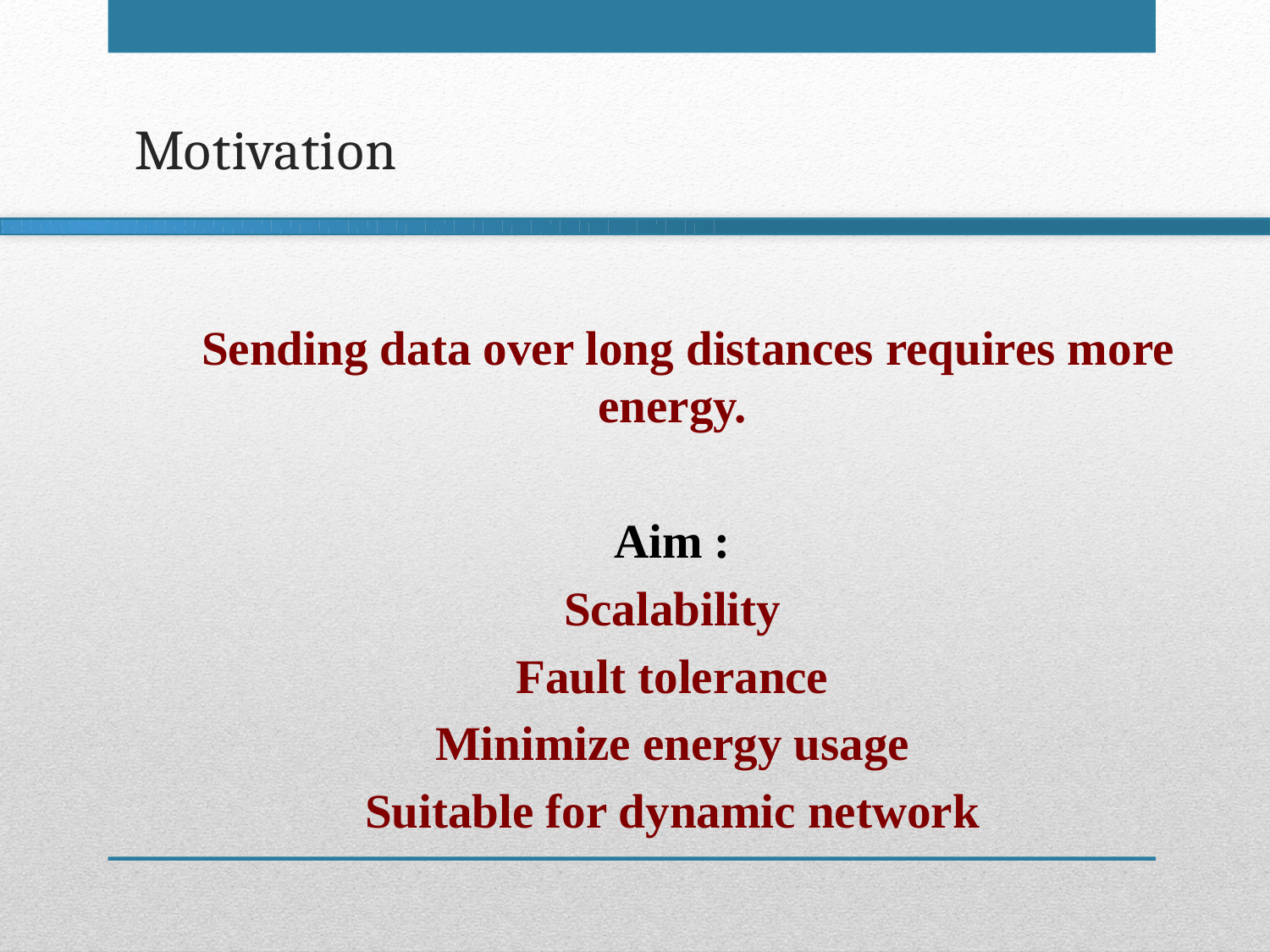

# Motivation

   Sending data over long distances requires more energy.

Aim :
Scalability
Fault tolerance
Minimize energy usage
Suitable for dynamic network